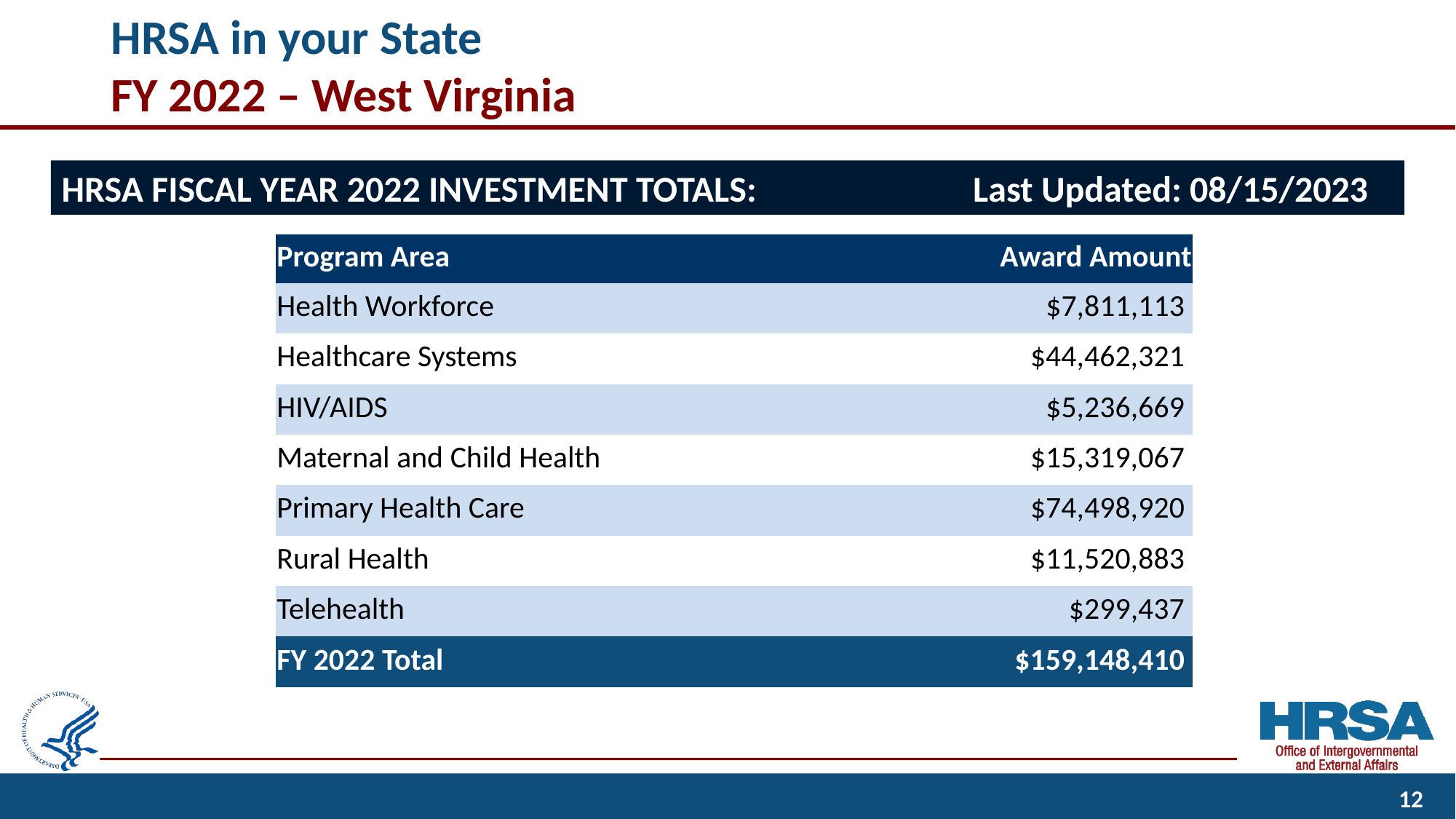

# HRSA in your State FY 2022 – West Virginia
HRSA FISCAL YEAR 2022 INVESTMENT TOTALS:	                  Last Updated: 08/15/2023
| Program Area | Award Amount |
| --- | --- |
| Health Workforce | $7,811,113 |
| Healthcare Systems | $44,462,321 |
| HIV/AIDS | $5,236,669 |
| Maternal and Child Health | $15,319,067 |
| Primary Health Care | $74,498,920 |
| Rural Health | $11,520,883 |
| Telehealth | $299,437 |
| FY 2022 Total | $159,148,410 |
12